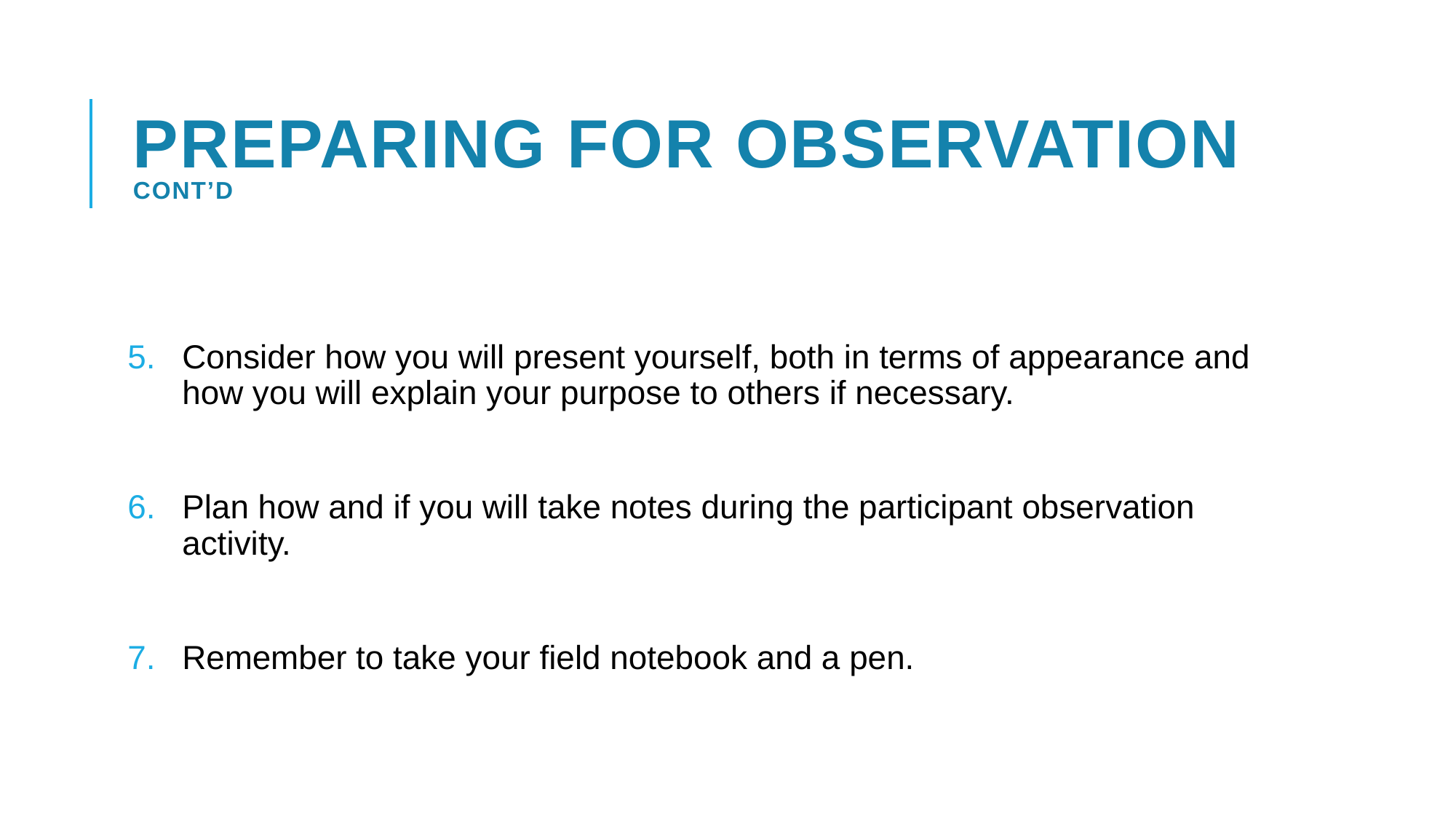

# Preparing for Observation cont’d

Consider how you will present yourself, both in terms of appearance and how you will explain your purpose to others if necessary.

Plan how and if you will take notes during the participant observation activity.

Remember to take your field notebook and a pen.